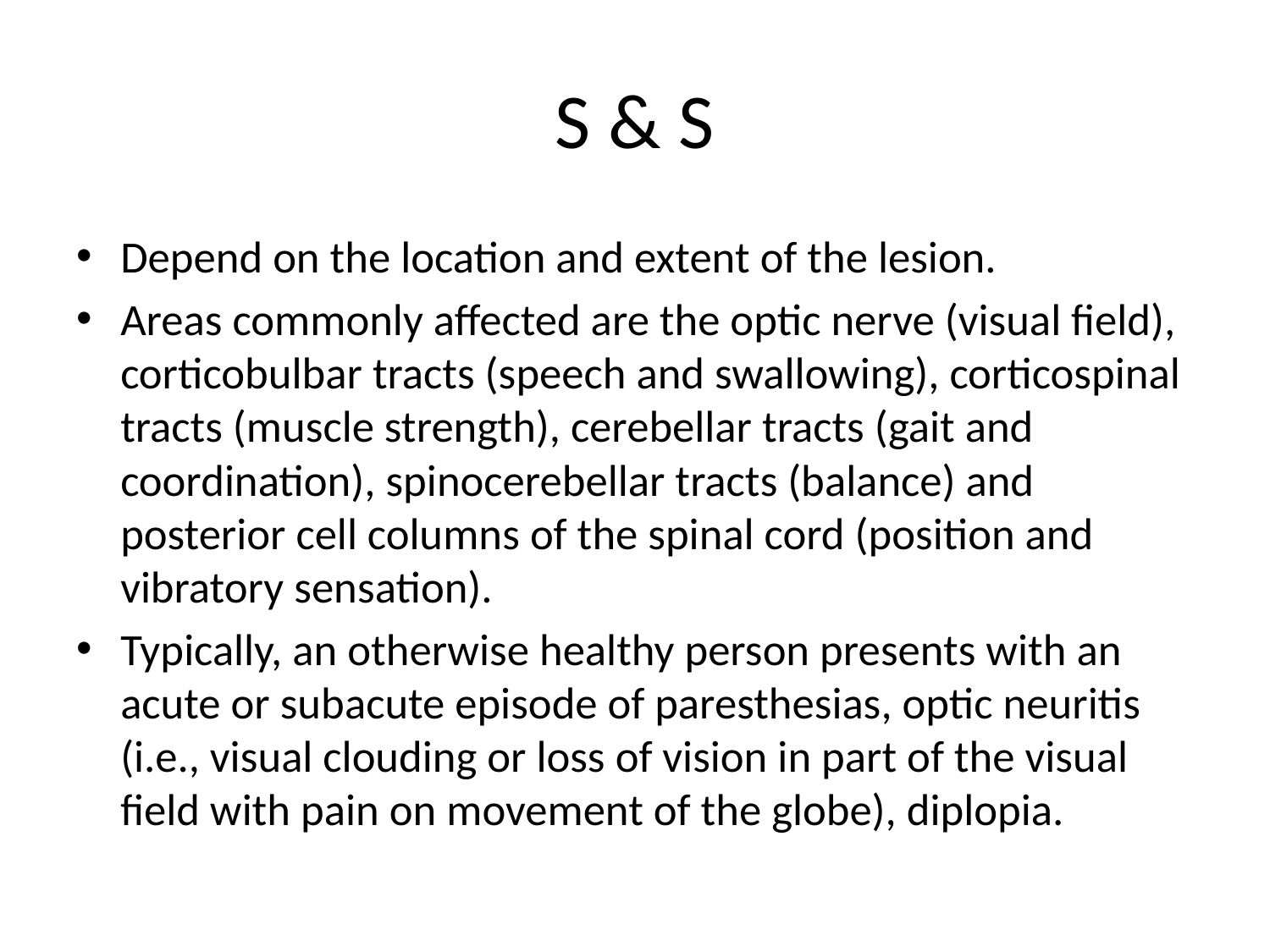

# S & S
Depend on the location and extent of the lesion.
Areas commonly affected are the optic nerve (visual field), corticobulbar tracts (speech and swallowing), corticospinal tracts (muscle strength), cerebellar tracts (gait and coordination), spinocerebellar tracts (balance) and posterior cell columns of the spinal cord (position and vibratory sensation).
Typically, an otherwise healthy person presents with an acute or subacute episode of paresthesias, optic neuritis (i.e., visual clouding or loss of vision in part of the visual field with pain on movement of the globe), diplopia.